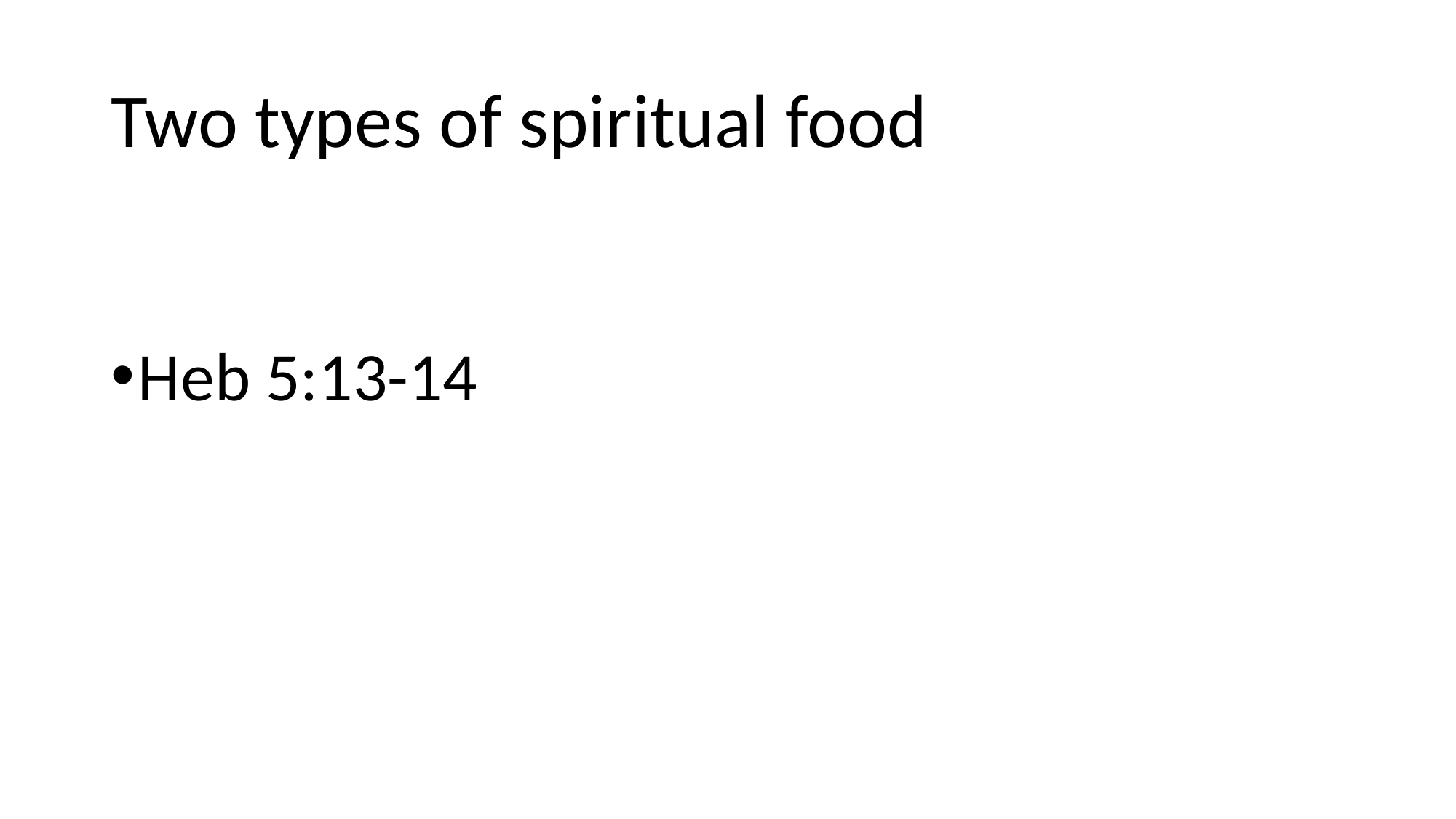

# Two types of spiritual food
Heb 5:13-14